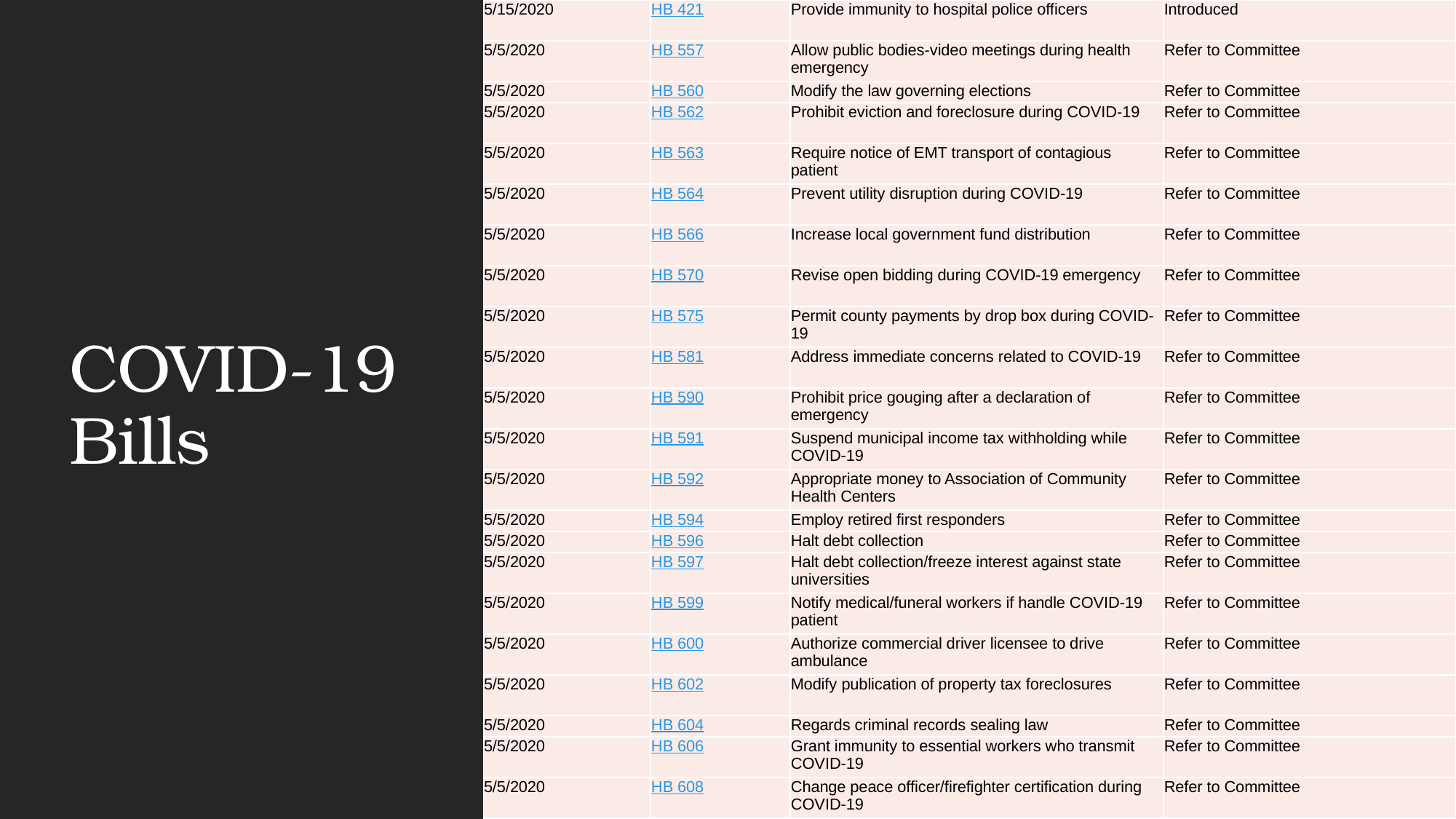

| 5/15/2020 | HB 421 | Provide immunity to hospital police officers | Introduced |
| --- | --- | --- | --- |
| 5/5/2020 | HB 557 | Allow public bodies-video meetings during health emergency | Refer to Committee |
| 5/5/2020 | HB 560 | Modify the law governing elections | Refer to Committee |
| 5/5/2020 | HB 562 | Prohibit eviction and foreclosure during COVID-19 | Refer to Committee |
| 5/5/2020 | HB 563 | Require notice of EMT transport of contagious patient | Refer to Committee |
| 5/5/2020 | HB 564 | Prevent utility disruption during COVID-19 | Refer to Committee |
| 5/5/2020 | HB 566 | Increase local government fund distribution | Refer to Committee |
| 5/5/2020 | HB 570 | Revise open bidding during COVID-19 emergency | Refer to Committee |
| 5/5/2020 | HB 575 | Permit county payments by drop box during COVID-19 | Refer to Committee |
| 5/5/2020 | HB 581 | Address immediate concerns related to COVID-19 | Refer to Committee |
| 5/5/2020 | HB 590 | Prohibit price gouging after a declaration of emergency | Refer to Committee |
| 5/5/2020 | HB 591 | Suspend municipal income tax withholding while COVID-19 | Refer to Committee |
| 5/5/2020 | HB 592 | Appropriate money to Association of Community Health Centers | Refer to Committee |
| 5/5/2020 | HB 594 | Employ retired first responders | Refer to Committee |
| 5/5/2020 | HB 596 | Halt debt collection | Refer to Committee |
| 5/5/2020 | HB 597 | Halt debt collection/freeze interest against state universities | Refer to Committee |
| 5/5/2020 | HB 599 | Notify medical/funeral workers if handle COVID-19 patient | Refer to Committee |
| 5/5/2020 | HB 600 | Authorize commercial driver licensee to drive ambulance | Refer to Committee |
| 5/5/2020 | HB 602 | Modify publication of property tax foreclosures | Refer to Committee |
| 5/5/2020 | HB 604 | Regards criminal records sealing law | Refer to Committee |
| 5/5/2020 | HB 606 | Grant immunity to essential workers who transmit COVID-19 | Refer to Committee |
| 5/5/2020 | HB 608 | Change peace officer/firefighter certification during COVID-19 | Refer to Committee |
# COVID-19 Bills